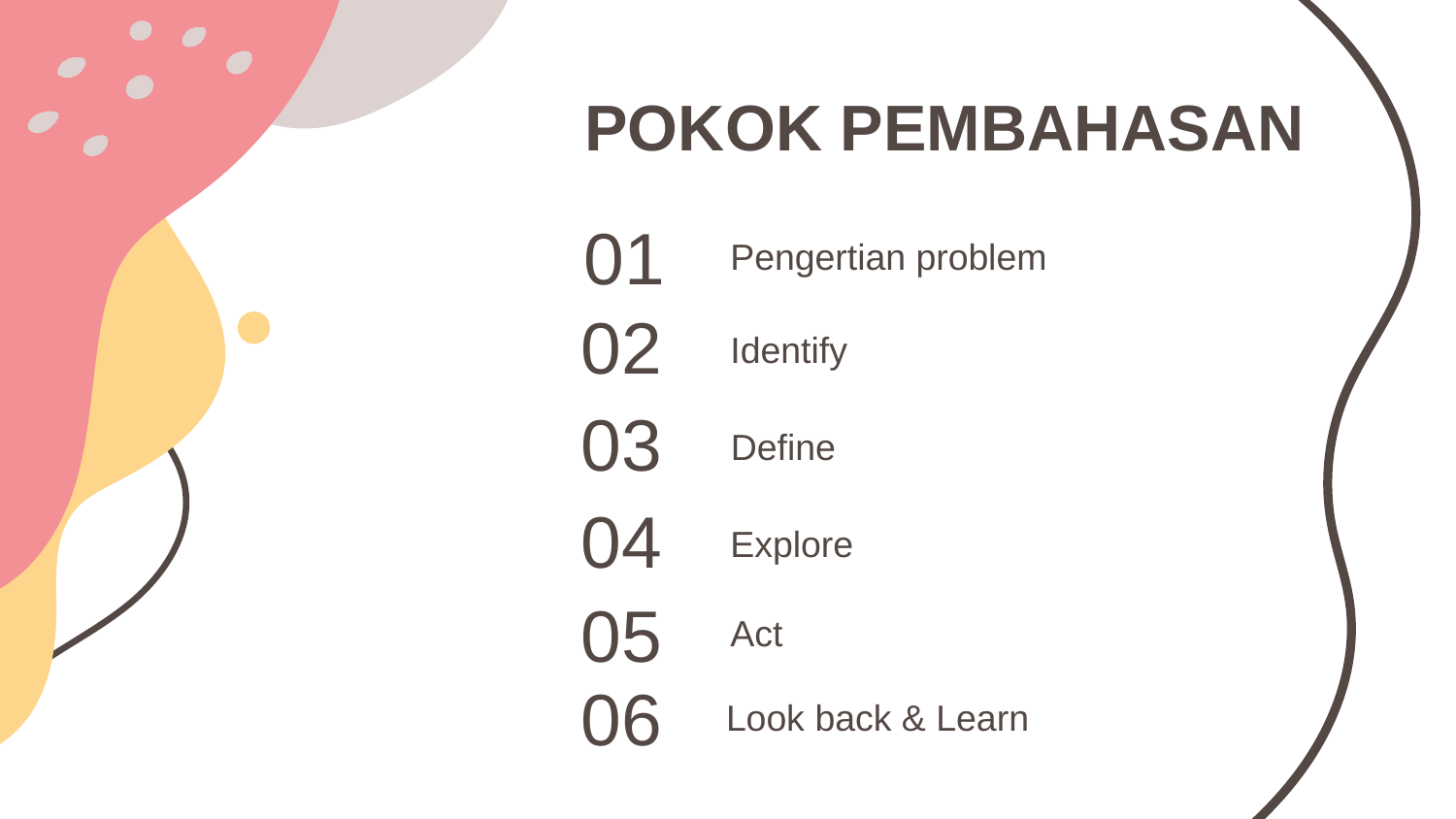

POKOK PEMBAHASAN
01
# Pengertian problem
02
Identify
03
Define
04
Explore
05
Act
06
Look back & Learn